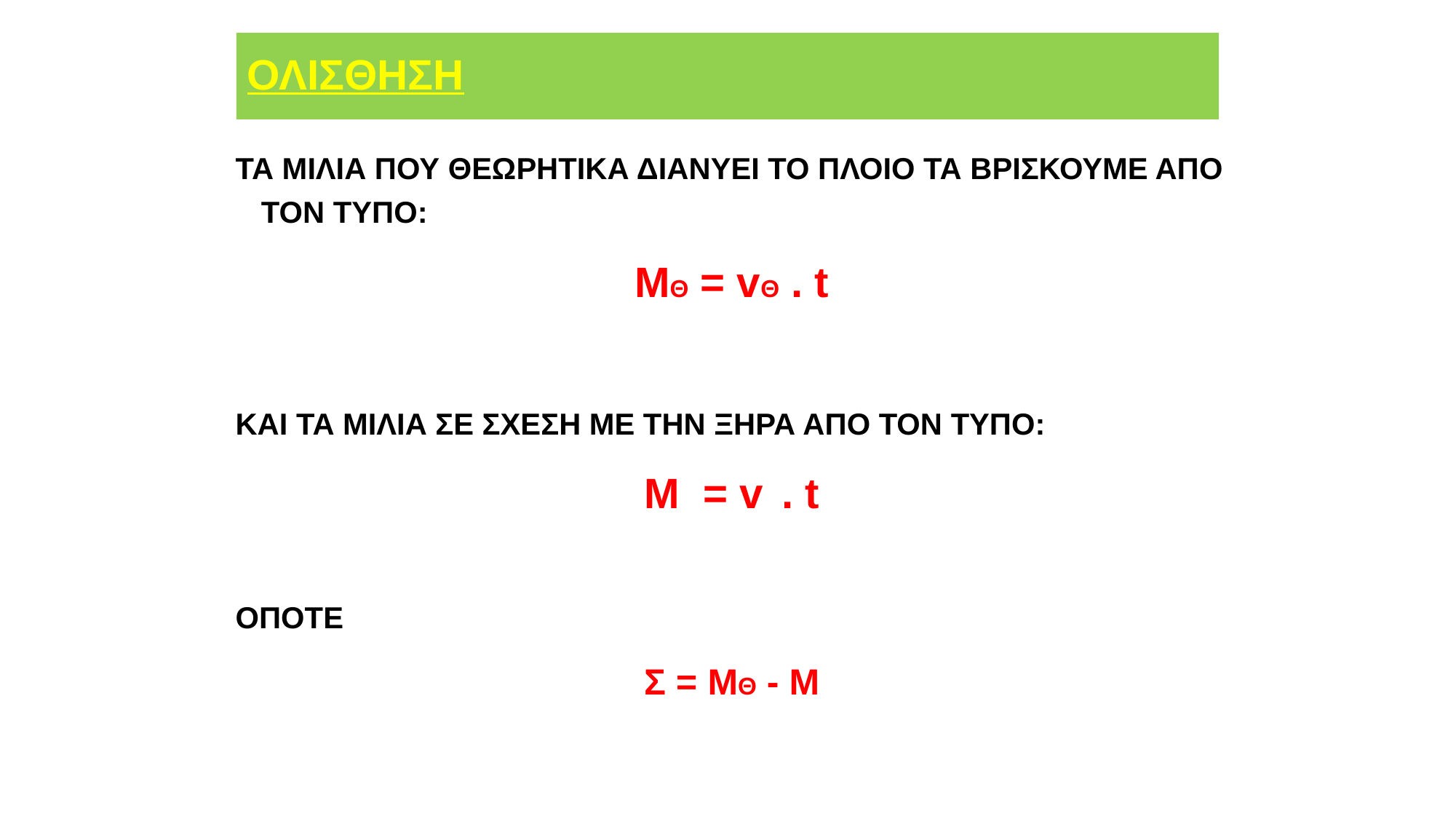

# ΟΛΙΣΘΗΣΗ
ΤΑ ΜΙΛΙΑ ΠΟΥ ΘΕΩΡΗΤΙΚΑ ΔΙΑΝΥΕΙ ΤΟ ΠΛΟΙΟ ΤΑ ΒΡΙΣΚΟΥΜΕ ΑΠΟ ΤΟΝ ΤΥΠΟ:
MΘ = vΘ . t

ΚΑΙ ΤΑ ΜΙΛΙΑ ΣΕ ΣΧΕΣΗ ΜΕ ΤΗΝ ΞΗΡΑ ΑΠΟ ΤΟΝ ΤΥΠΟ:
M  = v  . t

ΟΠΟΤΕ
Σ = MΘ - M